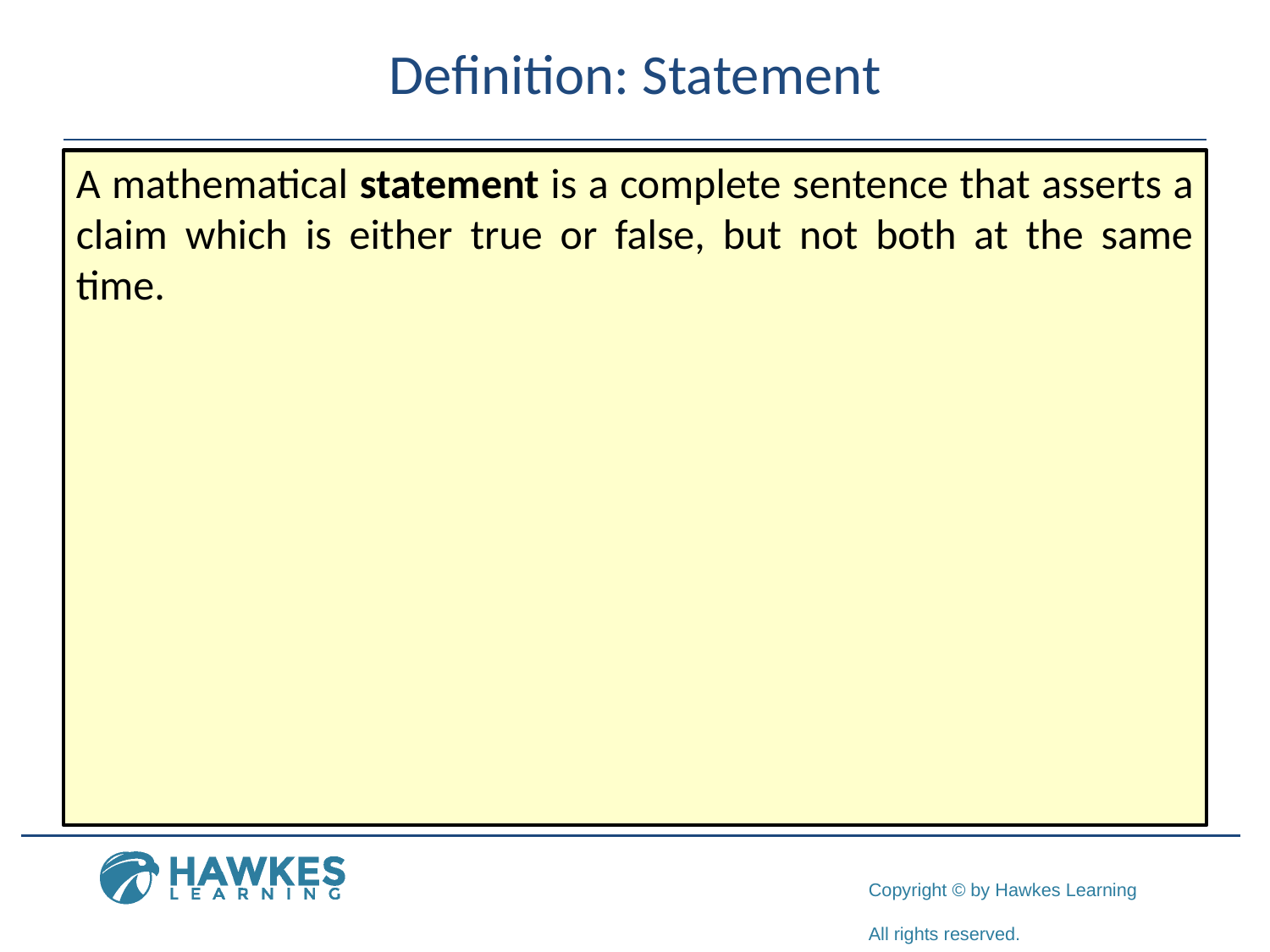

# Definition: Statement
A mathematical statement is a complete sentence that asserts a claim which is either true or false, but not both at the same time.